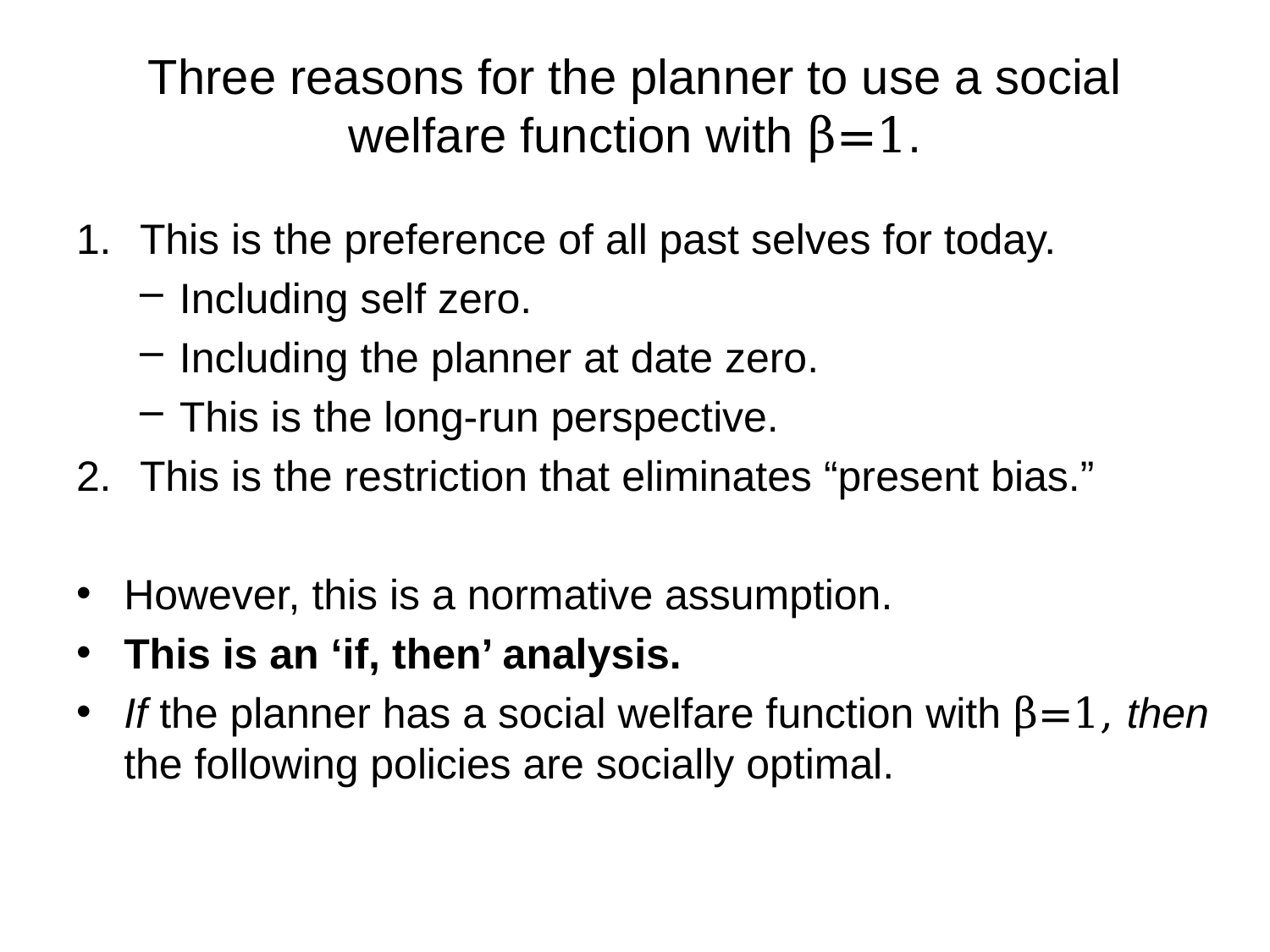

# Three reasons for the planner to use a social welfare function with β=1.
This is the preference of all past selves for today.
Including self zero.
Including the planner at date zero.
This is the long-run perspective.
This is the restriction that eliminates “present bias.”

However, this is a normative assumption.
This is an ‘if, then’ analysis.
If the planner has a social welfare function with β=1, then the following policies are socially optimal.